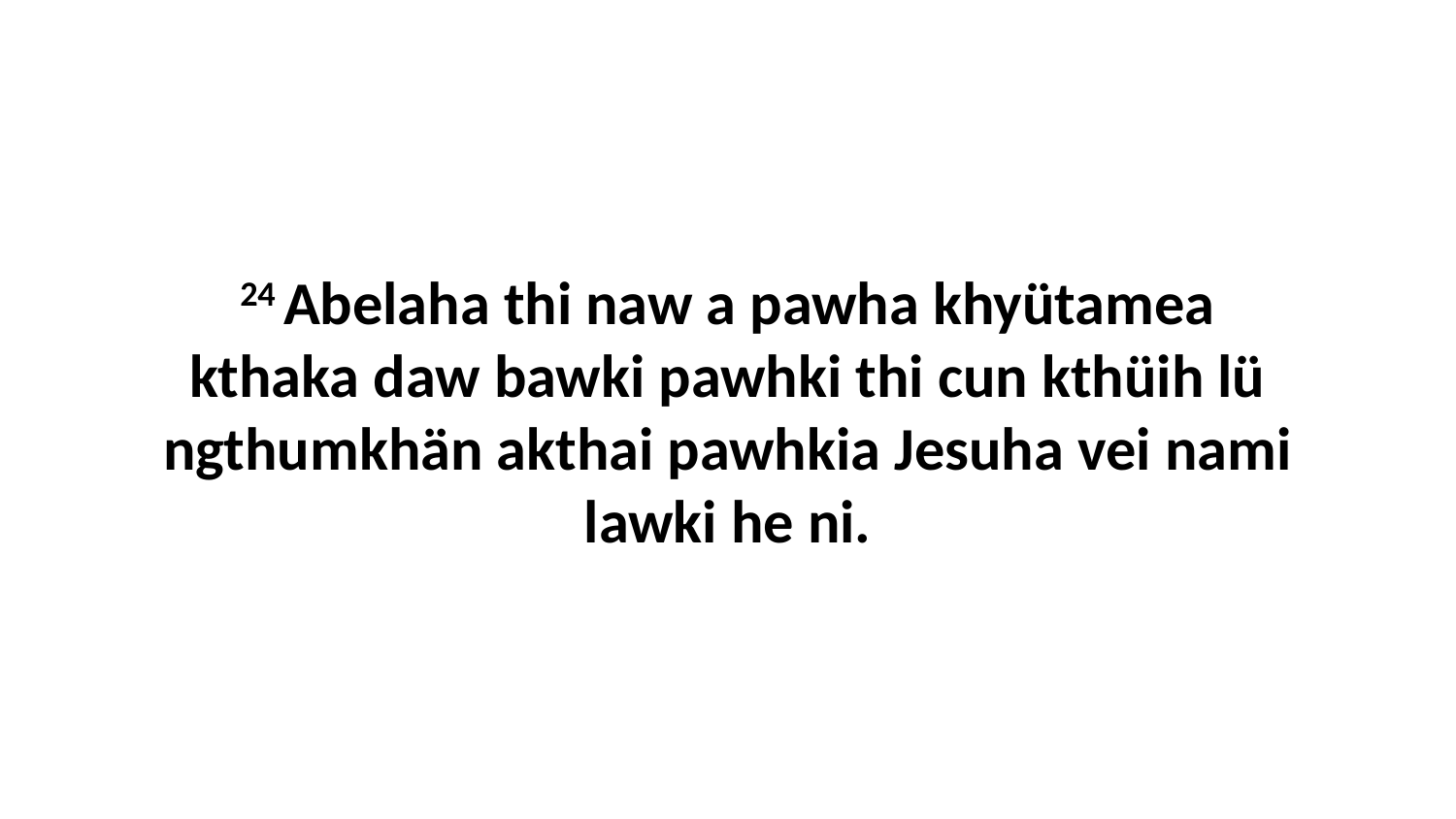

24 Abelaha thi naw a pawha khyütamea kthaka daw bawki pawhki thi cun kthüih lü ngthumkhän akthai pawhkia Jesuha vei nami lawki he ni.